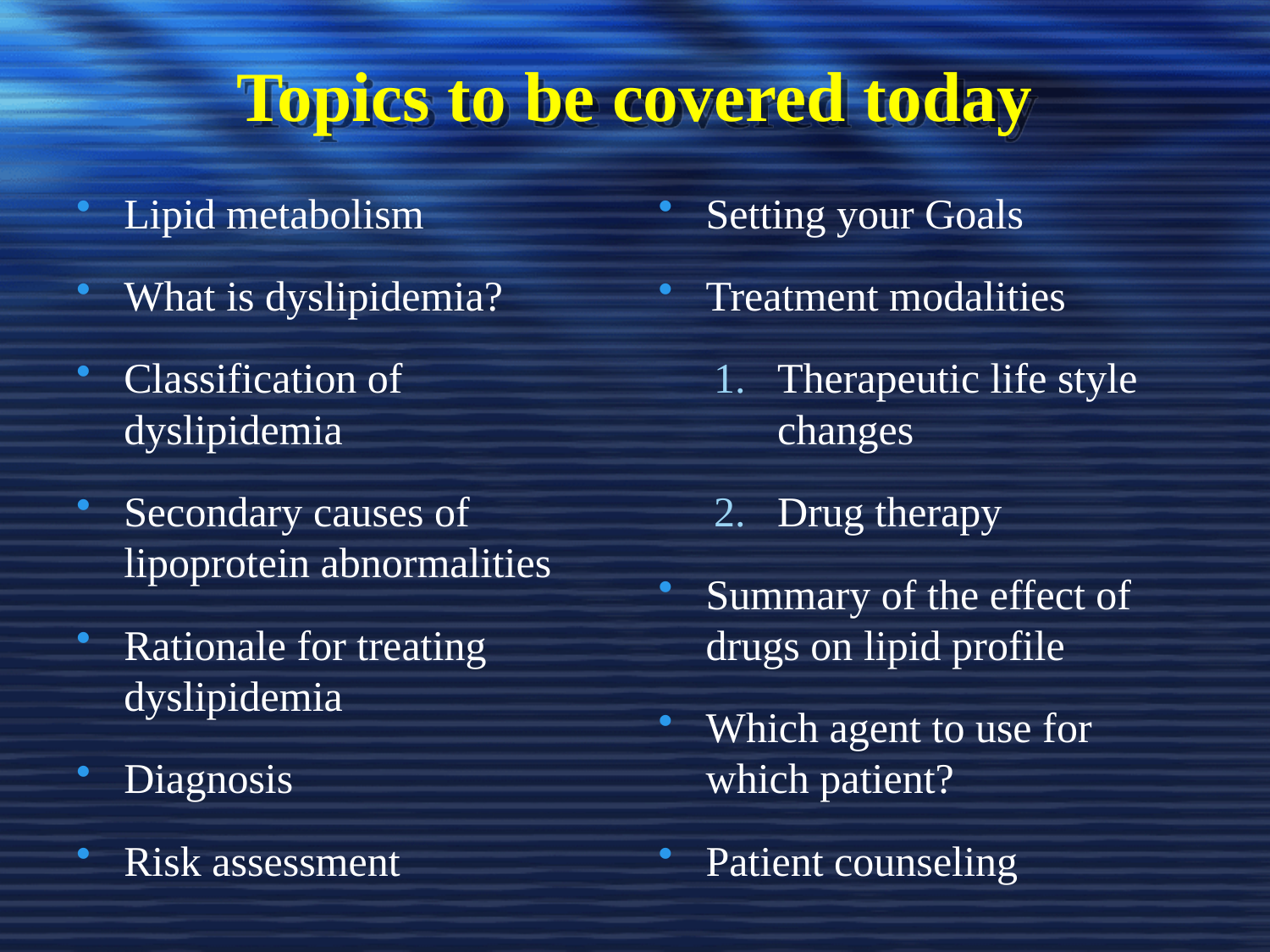

# Topics to be covered today
Lipid metabolism
What is dyslipidemia?
Classification of dyslipidemia
Secondary causes of lipoprotein abnormalities
Rationale for treating dyslipidemia
Diagnosis
Risk assessment
Setting your Goals
Treatment modalities
Therapeutic life style changes
Drug therapy
Summary of the effect of drugs on lipid profile
Which agent to use for which patient?
Patient counseling